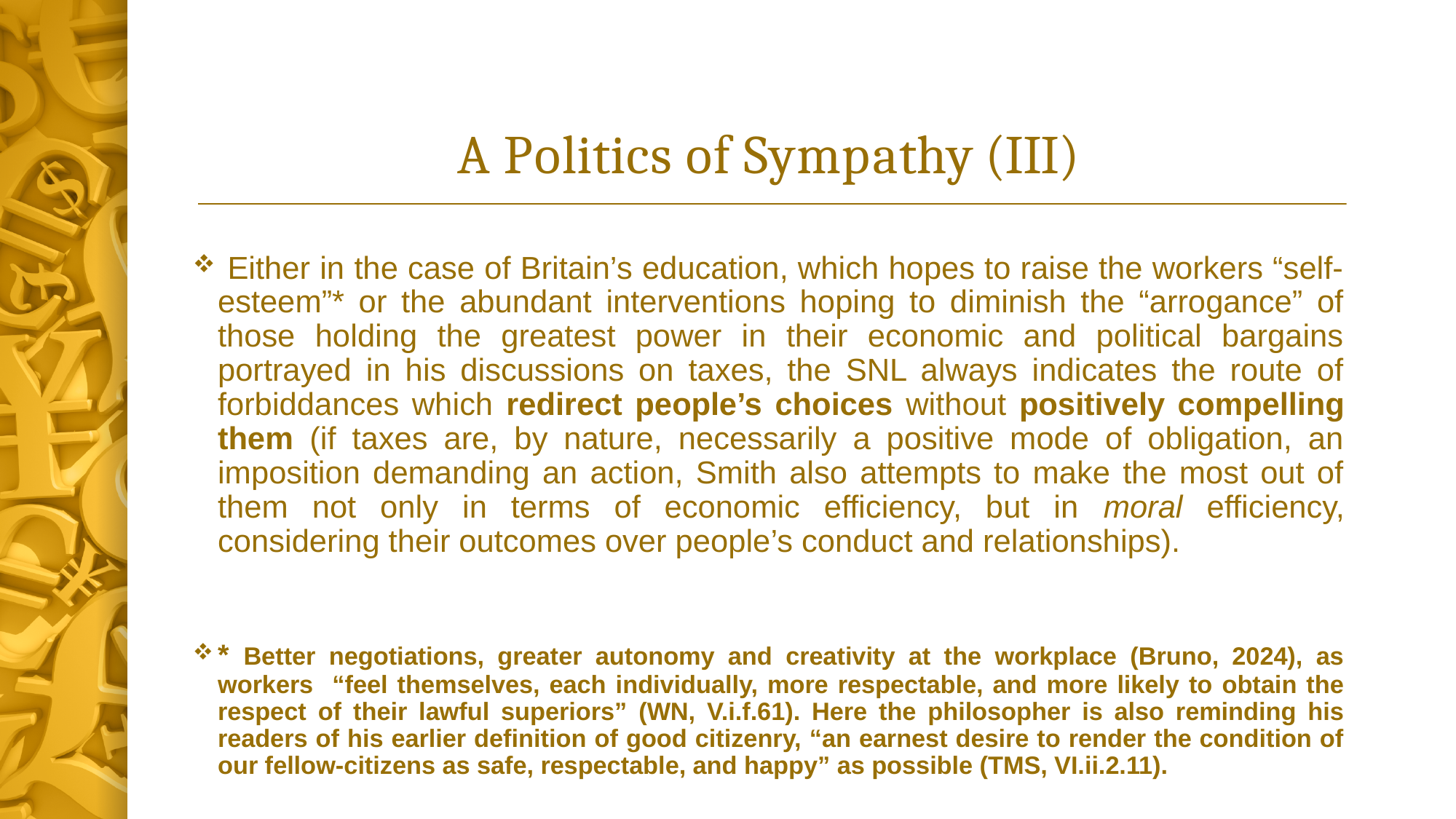

# A Politics of Sympathy (III)
 Either in the case of Britain’s education, which hopes to raise the workers “self-esteem”* or the abundant interventions hoping to diminish the “arrogance” of those holding the greatest power in their economic and political bargains portrayed in his discussions on taxes, the SNL always indicates the route of forbiddances which redirect people’s choices without positively compelling them (if taxes are, by nature, necessarily a positive mode of obligation, an imposition demanding an action, Smith also attempts to make the most out of them not only in terms of economic efficiency, but in moral efficiency, considering their outcomes over people’s conduct and relationships).

* Better negotiations, greater autonomy and creativity at the workplace (Bruno, 2024), as workers  “feel themselves, each individually, more respectable, and more likely to obtain the respect of their lawful superiors” (WN, V.i.f.61). Here the philosopher is also reminding his readers of his earlier definition of good citizenry, “an earnest desire to render the condition of our fellow-citizens as safe, respectable, and happy” as possible (TMS, VI.ii.2.11).